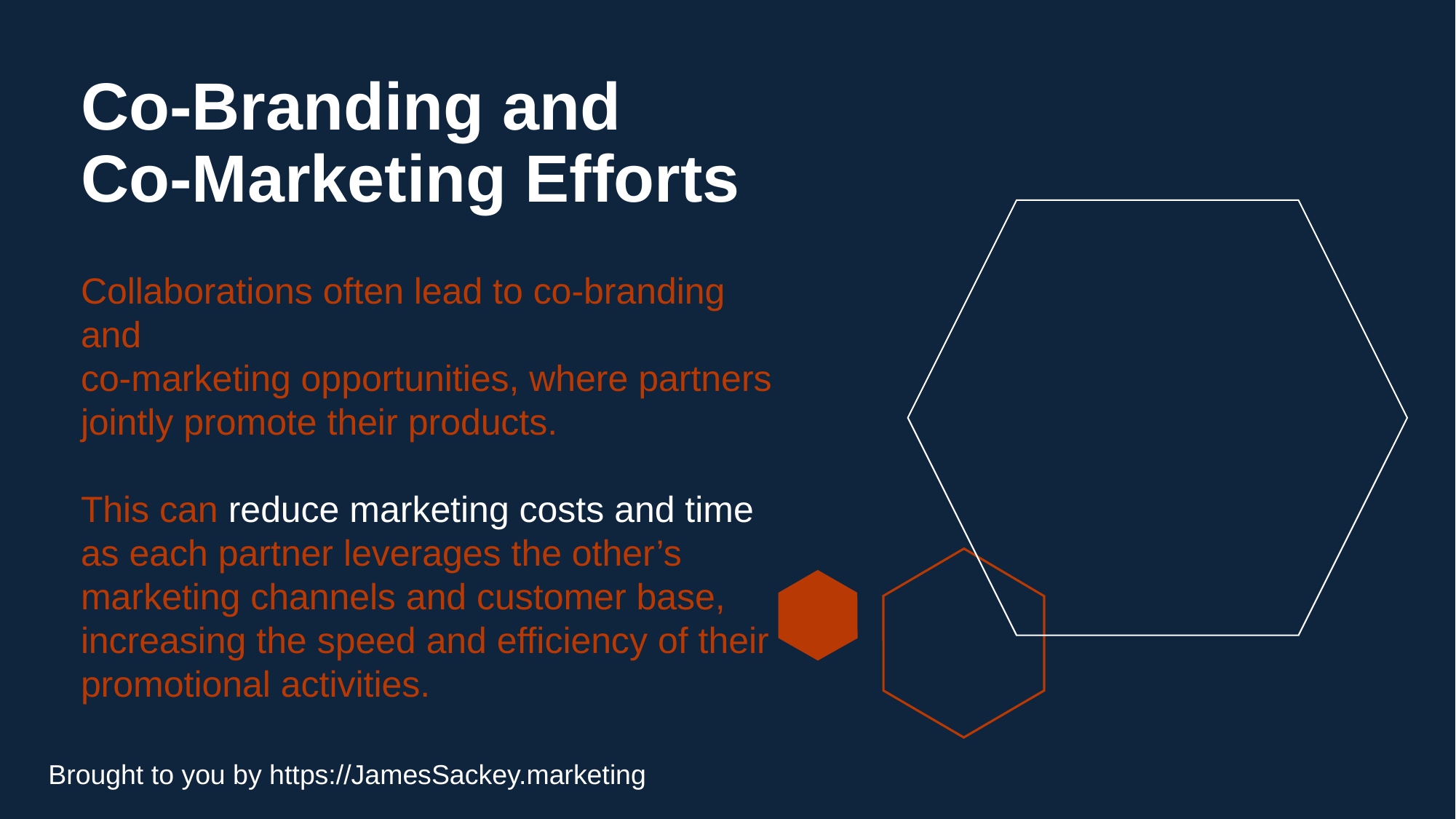

# Co-Branding and Co-Marketing Efforts

Collaborations often lead to co-branding and
co-marketing opportunities, where partners jointly promote their products.

This can reduce marketing costs and time as each partner leverages the other’s marketing channels and customer base, increasing the speed and efficiency of their promotional activities.
Brought to you by https://JamesSackey.marketing